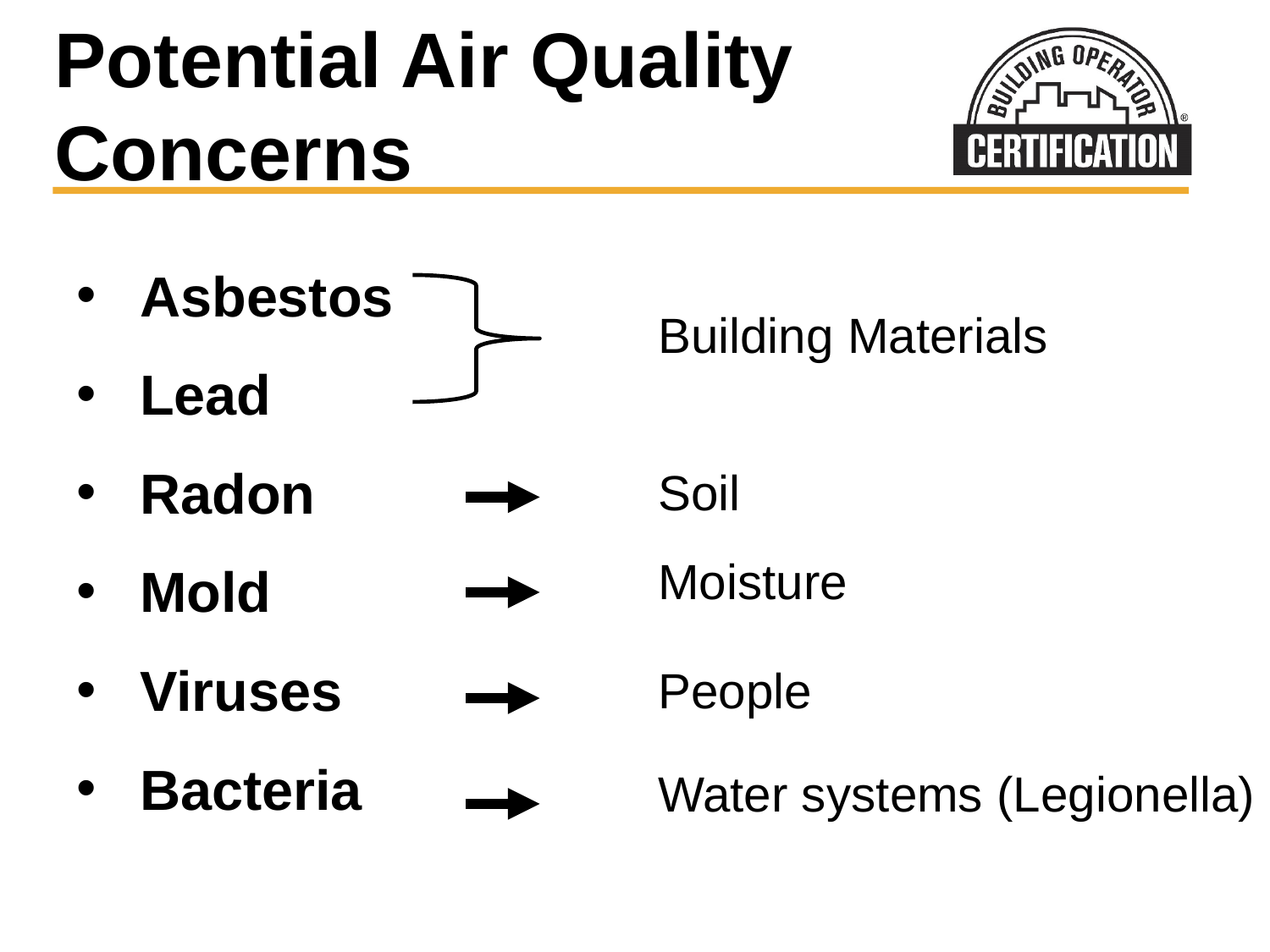

# Potential Air Quality Concerns
Asbestos

Lead

Radon

Mold

Viruses

Bacteria

Building Materials

Soil

Moisture

People

Water systems (Legionella)